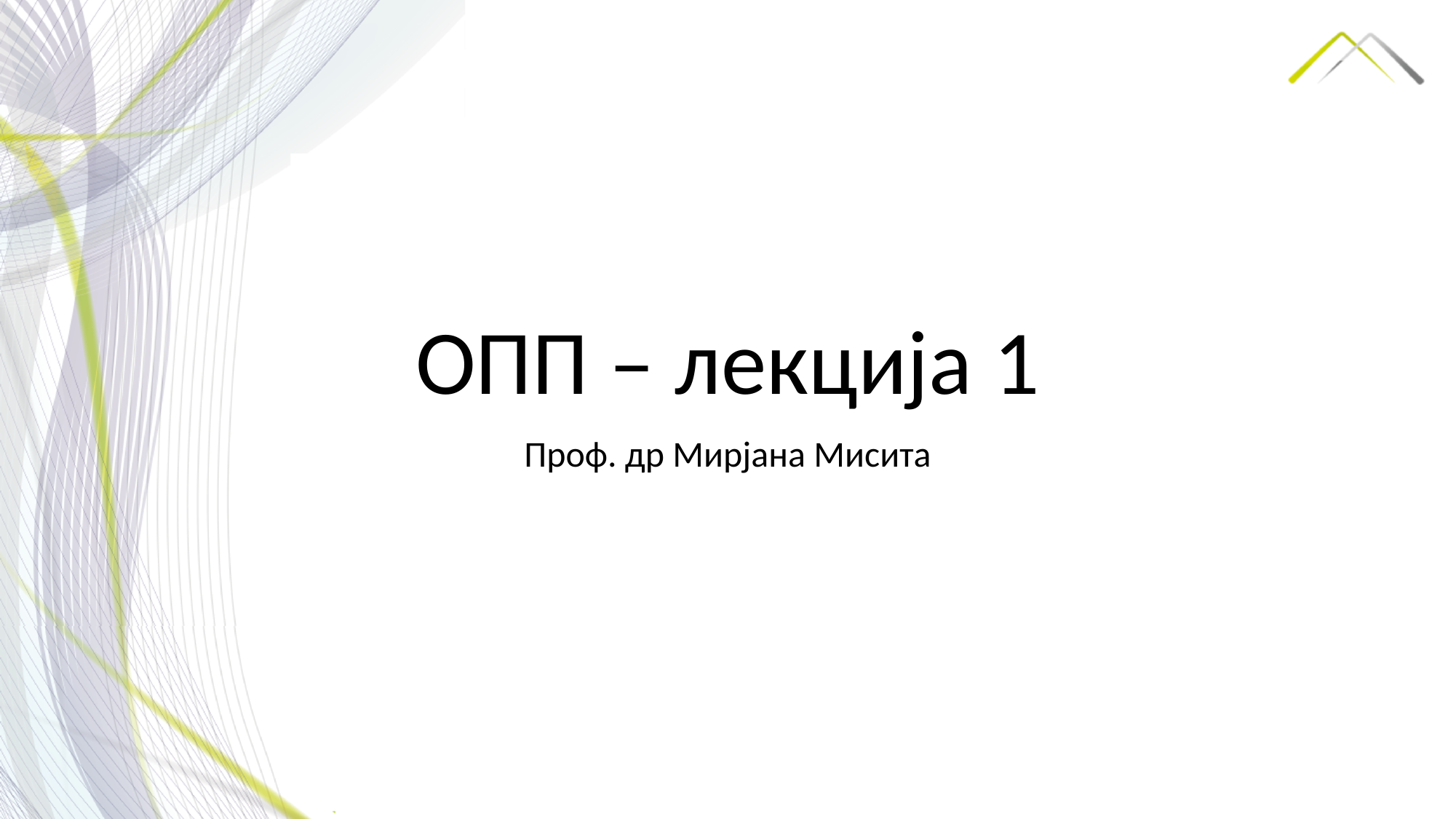

# ОПП – лекција 1
Проф. др Мирјана Мисита